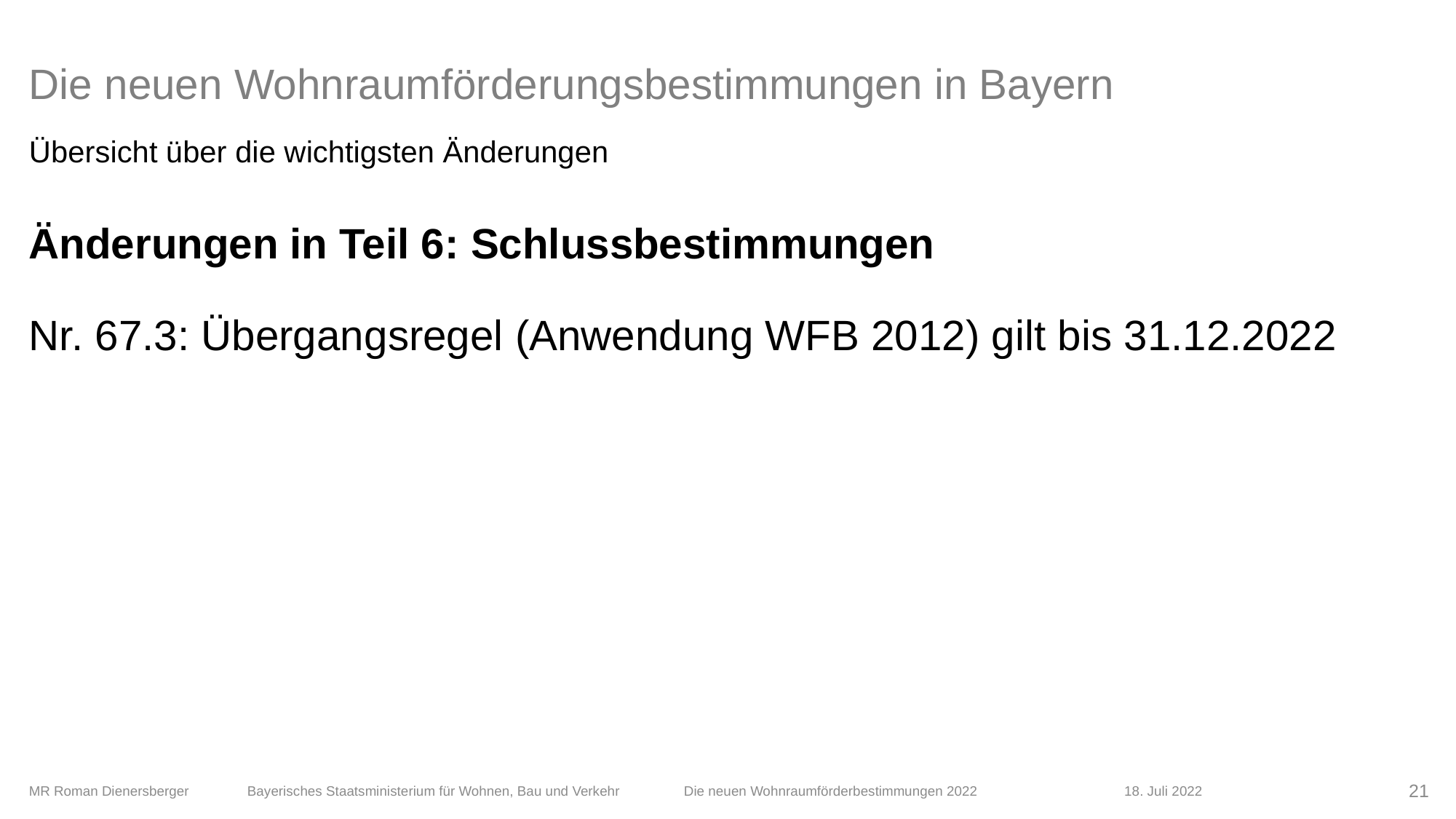

# Die neuen Wohnraumförderungsbestimmungen in Bayern
Übersicht über die wichtigsten Änderungen
Änderungen in Teil 6: Schlussbestimmungen
Nr. 67.3: Übergangsregel (Anwendung WFB 2012) gilt bis 31.12.2022

MR Roman Dienersberger 	Bayerisches Staatsministerium für Wohnen, Bau und Verkehr    	Die neuen Wohnraumförderbestimmungen 2022	    	 18. Juli 2022
21